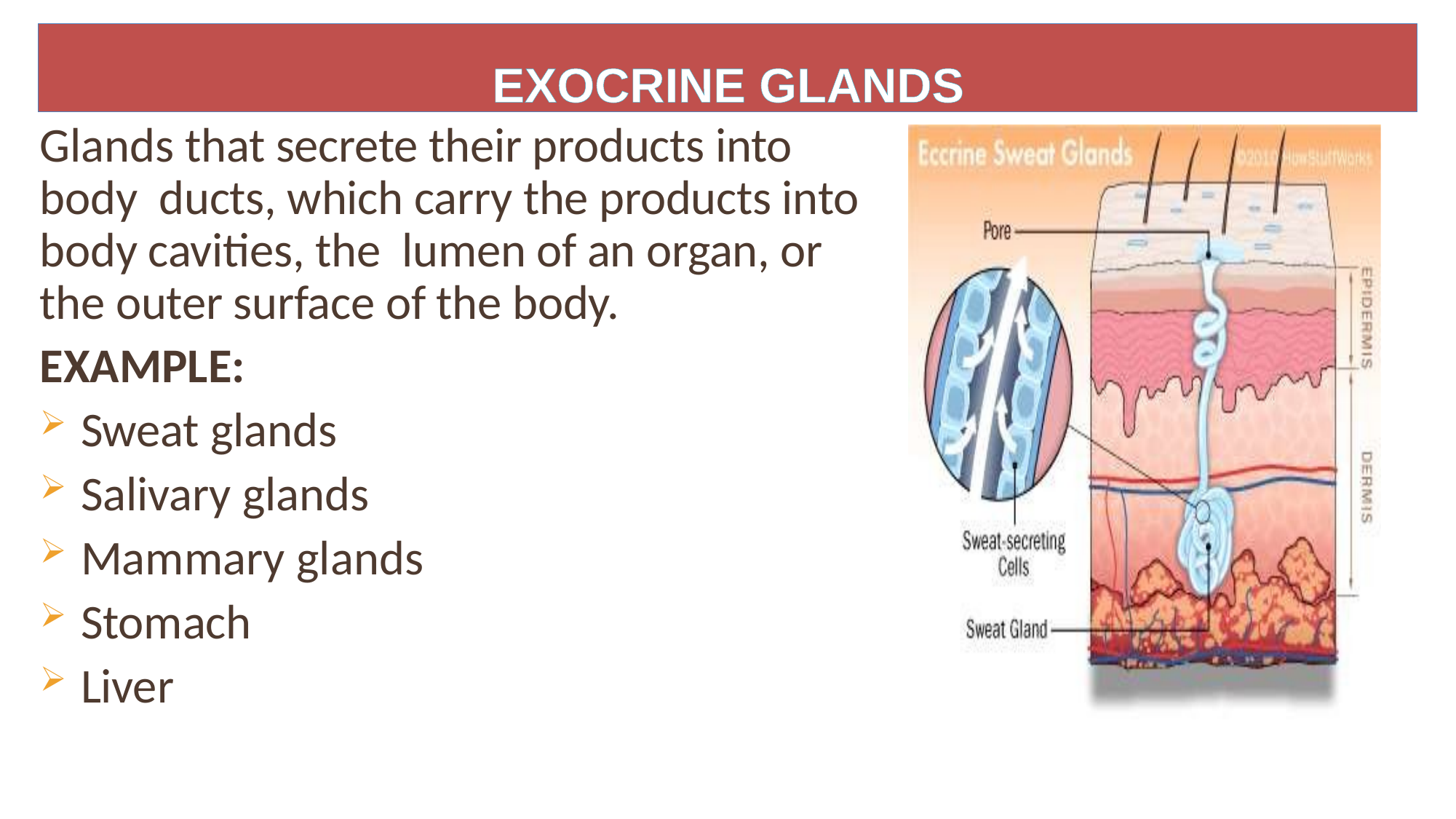

EXOCRINE GLANDS
Glands that secrete their products into body  ducts, which carry the products into body cavities, the  lumen of an organ, or the outer surface of the body.
EXAMPLE:
Sweat glands
Salivary glands
Mammary glands
Stomach
Liver